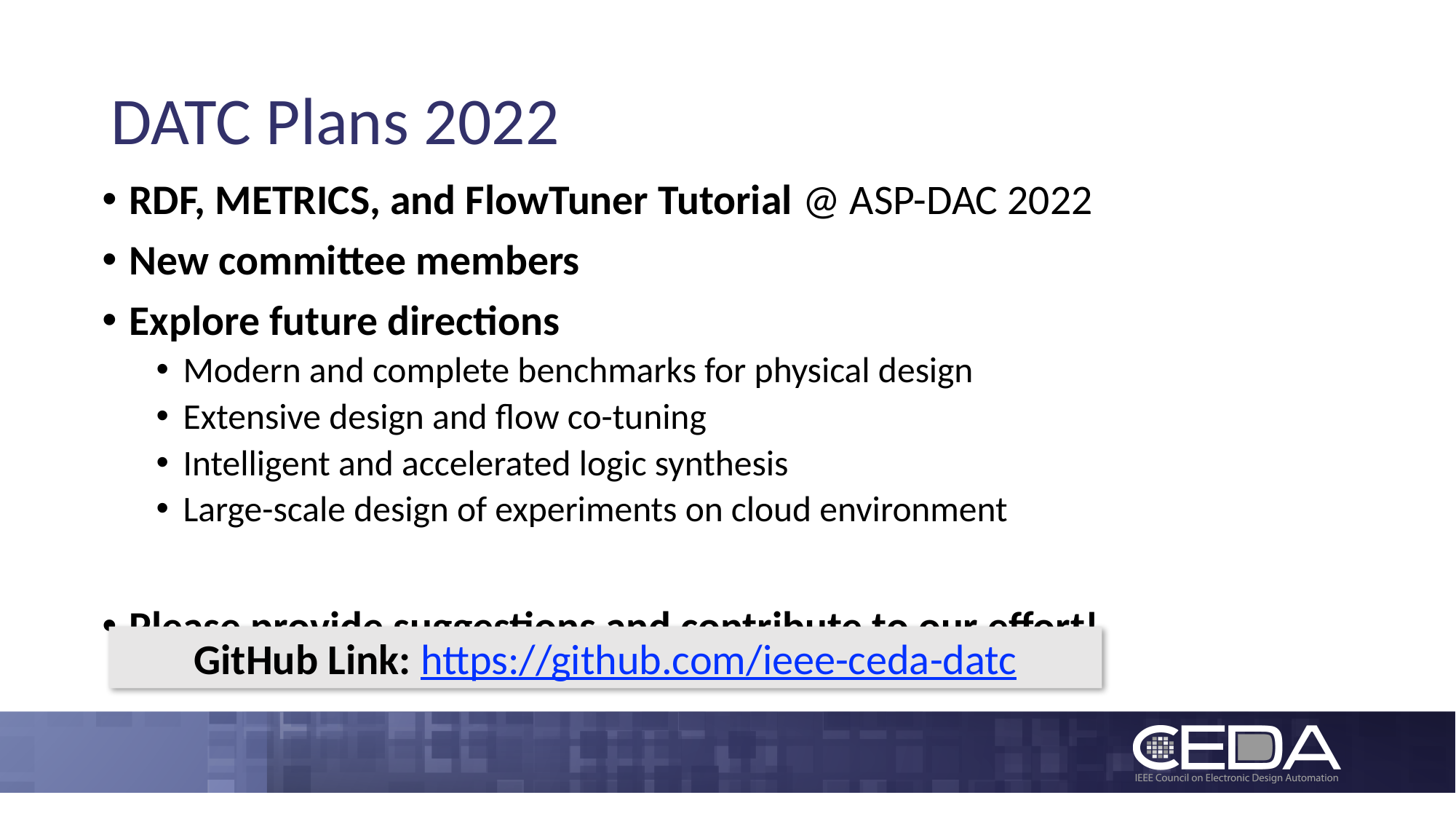

# DATC Plans 2022
RDF, METRICS, and FlowTuner Tutorial @ ASP-DAC 2022
New committee members
Explore future directions
Modern and complete benchmarks for physical design
Extensive design and flow co-tuning
Intelligent and accelerated logic synthesis
Large-scale design of experiments on cloud environment

Please provide suggestions and contribute to our effort!

GitHub Link: https://github.com/ieee-ceda-datc